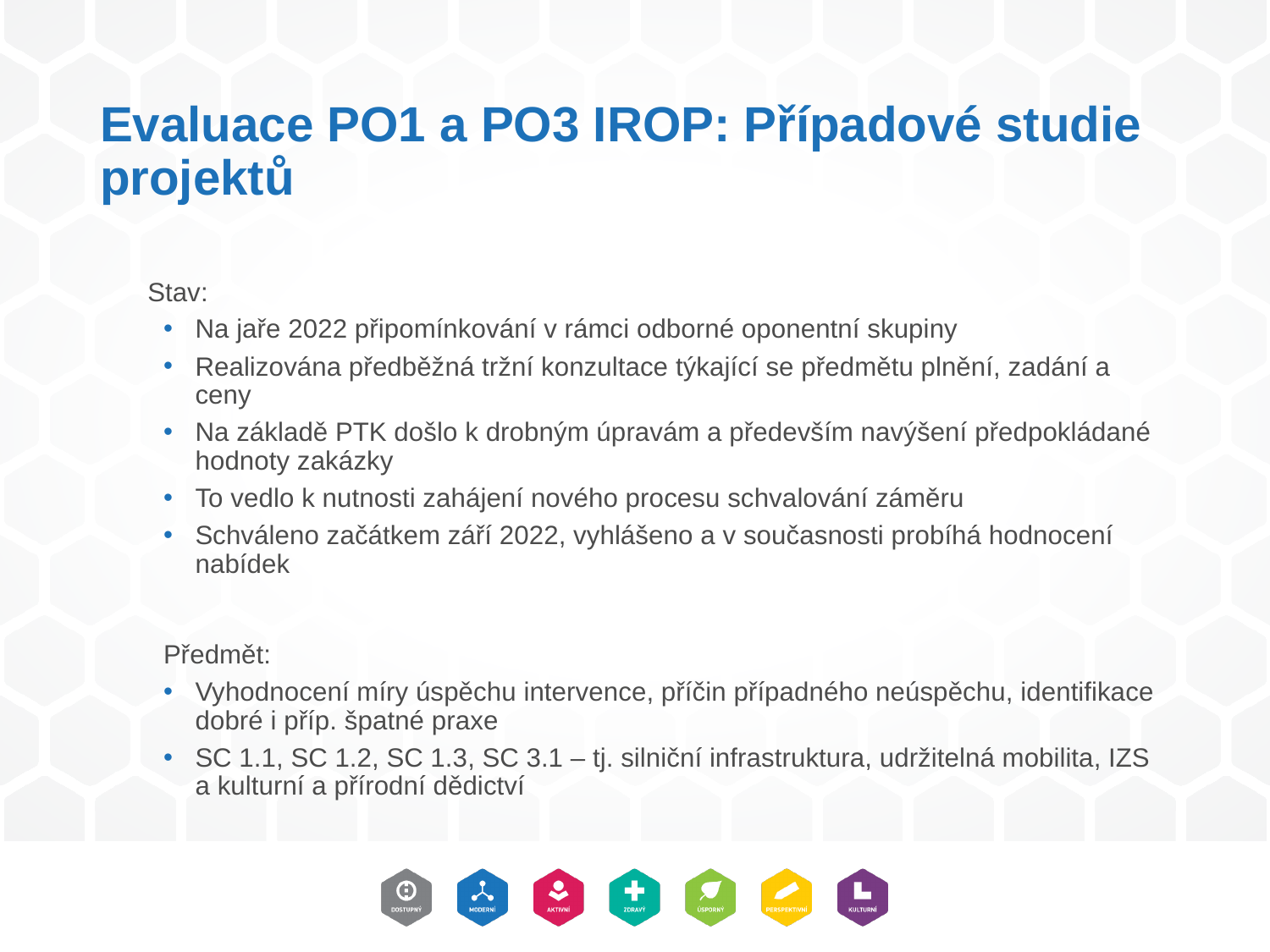

# Evaluace PO1 a PO3 IROP: Případové studie projektů
Stav:
Na jaře 2022 připomínkování v rámci odborné oponentní skupiny
Realizována předběžná tržní konzultace týkající se předmětu plnění, zadání a ceny
Na základě PTK došlo k drobným úpravám a především navýšení předpokládané hodnoty zakázky
To vedlo k nutnosti zahájení nového procesu schvalování záměru
Schváleno začátkem září 2022, vyhlášeno a v současnosti probíhá hodnocení nabídek

Předmět:
Vyhodnocení míry úspěchu intervence, příčin případného neúspěchu, identifikace dobré i příp. špatné praxe
SC 1.1, SC 1.2, SC 1.3, SC 3.1 – tj. silniční infrastruktura, udržitelná mobilita, IZS a kulturní a přírodní dědictví